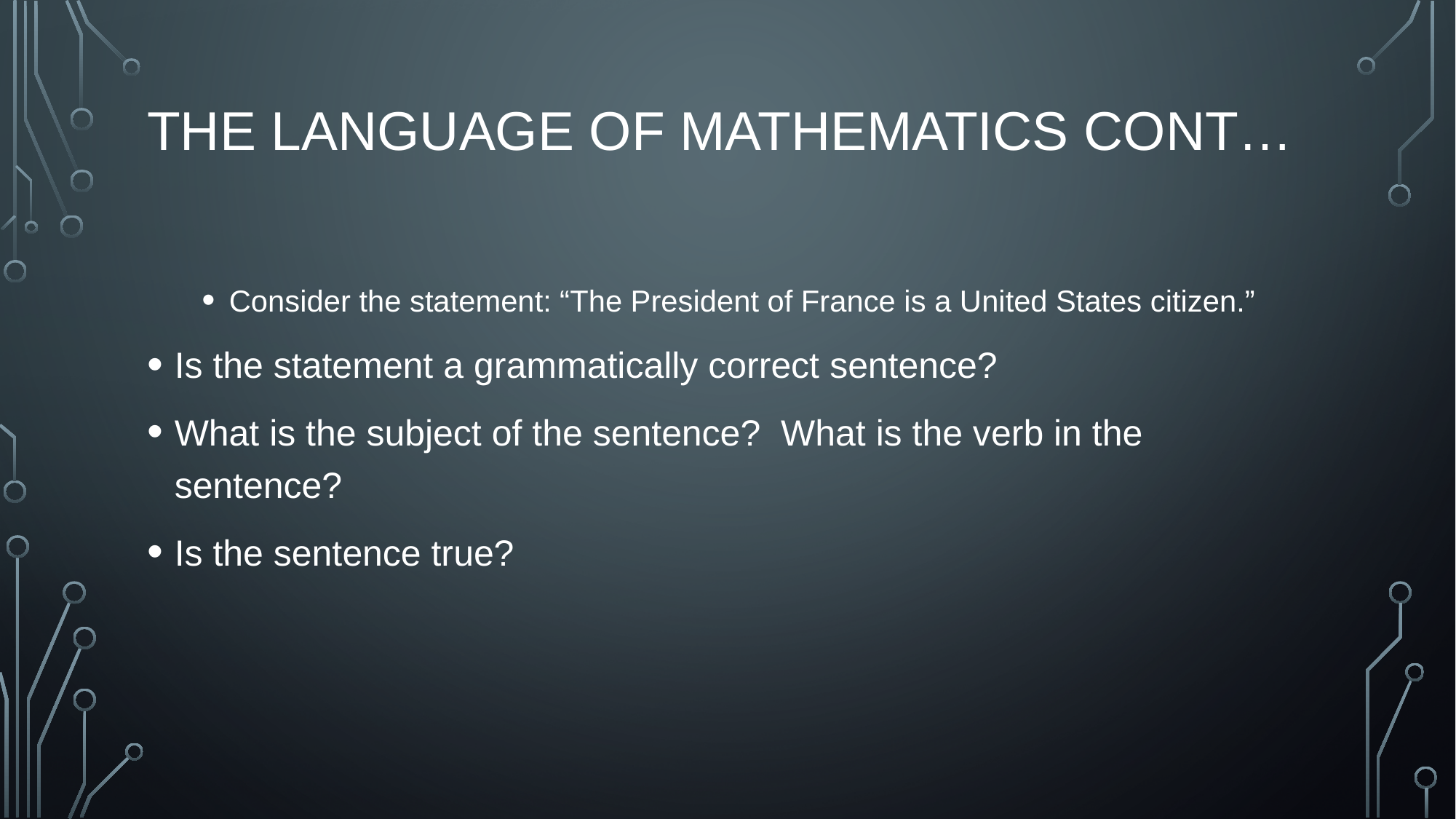

# The language of mathematics cont…
Consider the statement: “The President of France is a United States citizen.”
Is the statement a grammatically correct sentence?
What is the subject of the sentence?  What is the verb in the sentence?
Is the sentence true?